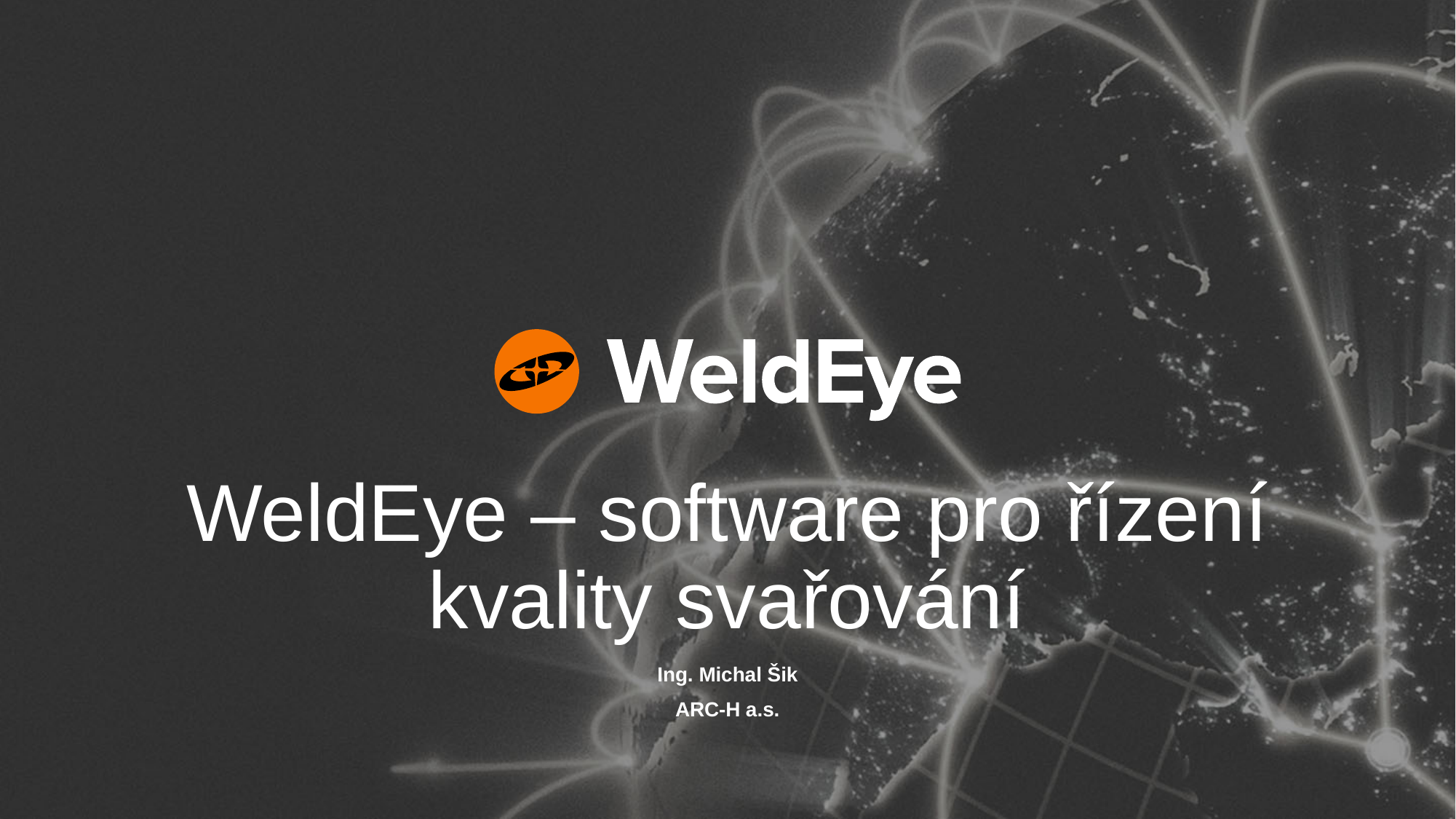

# WeldEye – software pro řízení kvality svařování
Ing. Michal Šik
ARC-H a.s.